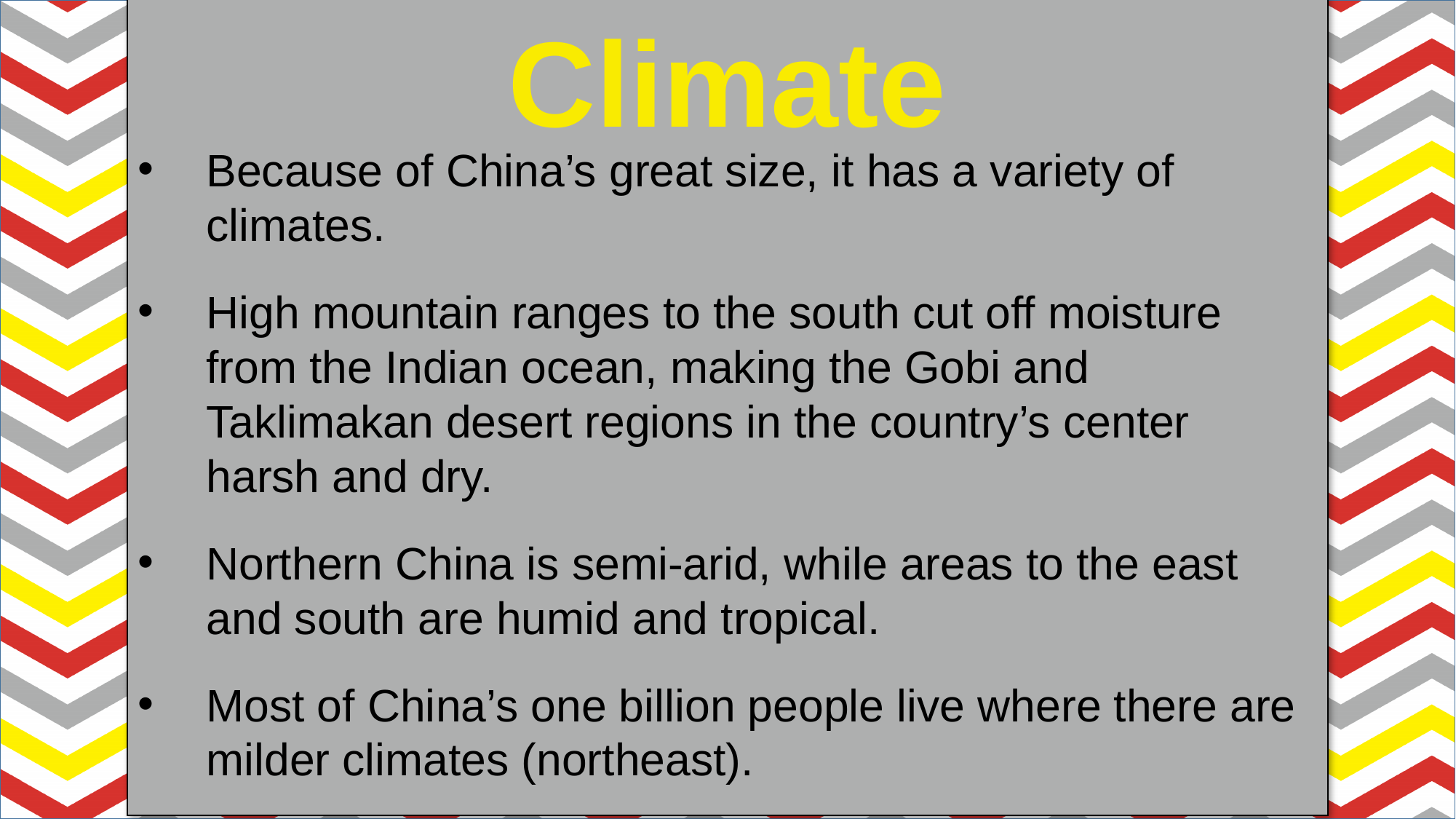

Climate

#
Because of China’s great size, it has a variety of climates.

High mountain ranges to the south cut off moisture from the Indian ocean, making the Gobi and Taklimakan desert regions in the country’s center harsh and dry.

Northern China is semi-arid, while areas to the east and south are humid and tropical.

Most of China’s one billion people live where there are milder climates (northeast).